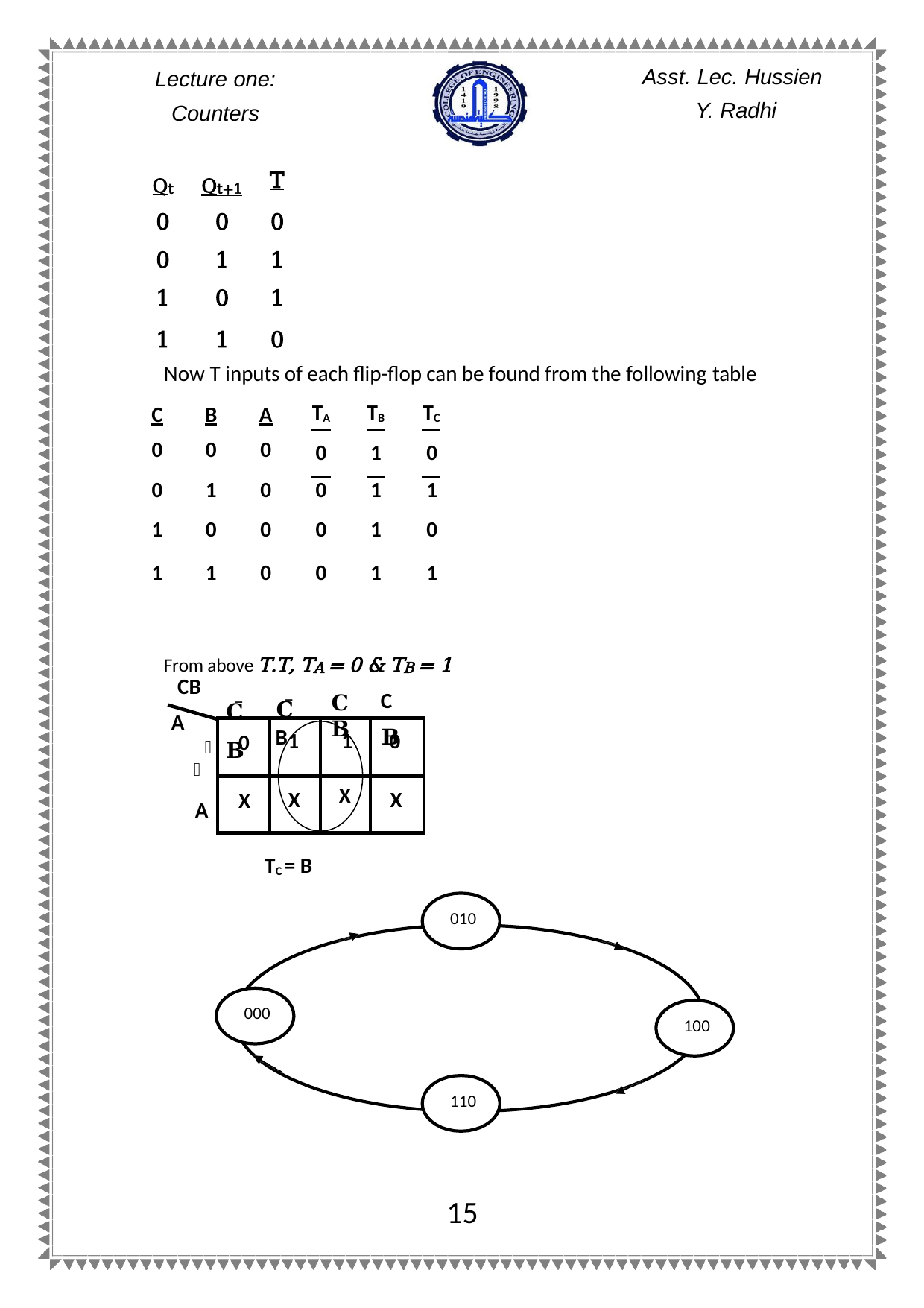

Asst. Lec. Hussien
Y. Radhi
Lecture one:
Counters

| Qt | Qt+1 | T |
| --- | --- | --- |
| 0 | 0 | 0 |
| 0 | 1 | 1 |
| 1 | 0 | 1 |
| 1 | 1 | 0 |
Now T inputs of each flip-flop can be found from the following table
| C | B | A | TA |  | TB |  | TC |
| --- | --- | --- | --- | --- | --- | --- | --- |
| 0 | 0 | 0 | 0 |  | 1 |  | 0 |
| 0 | 1 | 0 | 0 |  | 1 |  | 1 |
| 1 | 0 | 0 | 0 |  | 1 |  | 0 |
| 1 | 1 | 0 | 0 |  | 1 |  | 1 |
From above T.T, TA = 0 & TB = 1
CB  A
𝐀

𝐂̅B

𝐂̅𝐁
C𝐁
𝐂𝐁

| 0 | 1 | 1 | 0 |
| --- | --- | --- | --- |
| X | X | X | X |

A

TC = B

010

000

100

110

15